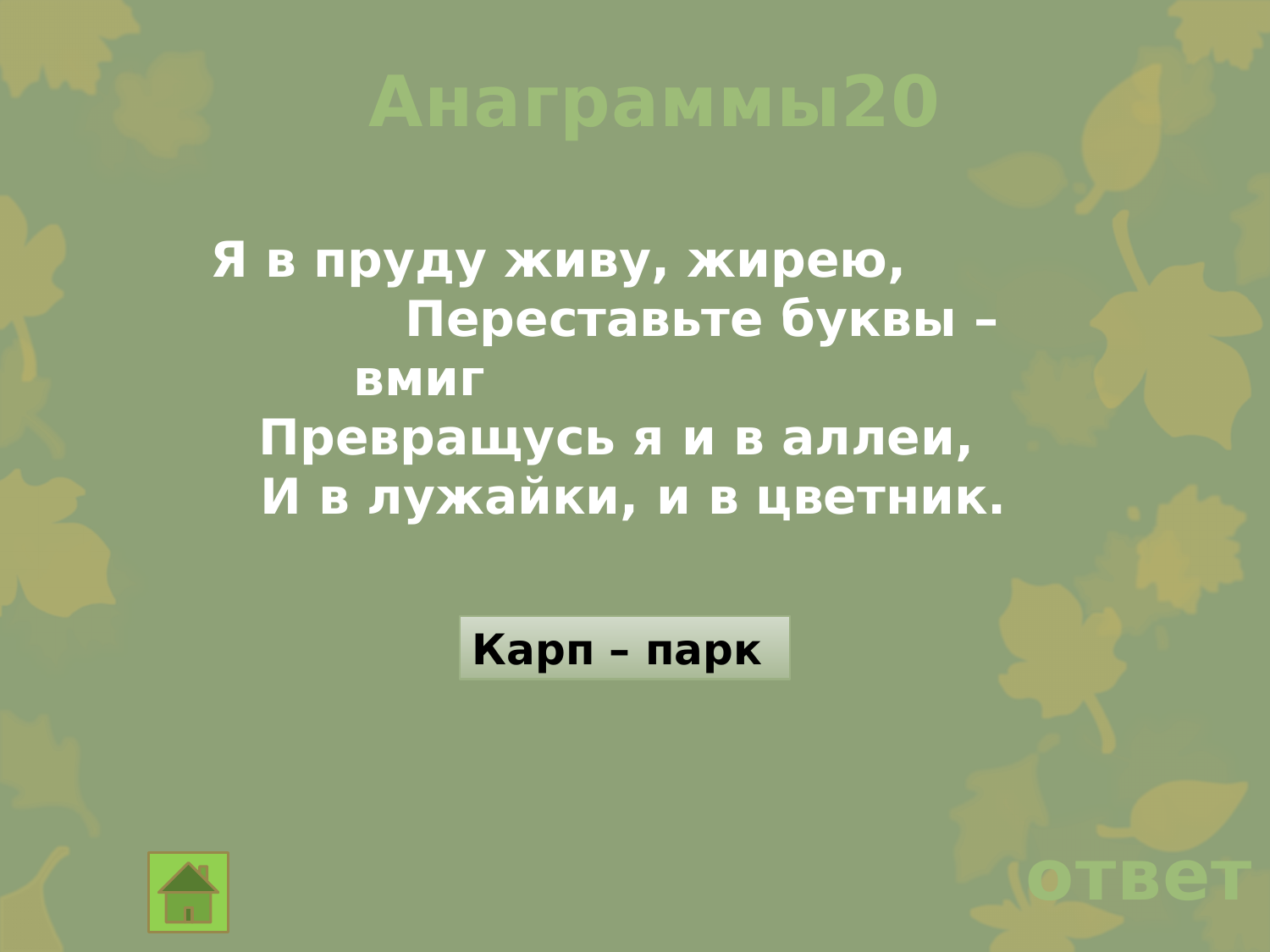

Анаграммы20
Я в пруду живу, жирею,               Переставьте буквы – вмиг                          Превращусь я и в аллеи,   И в лужайки, и в цветник.
Карп – парк
ответ